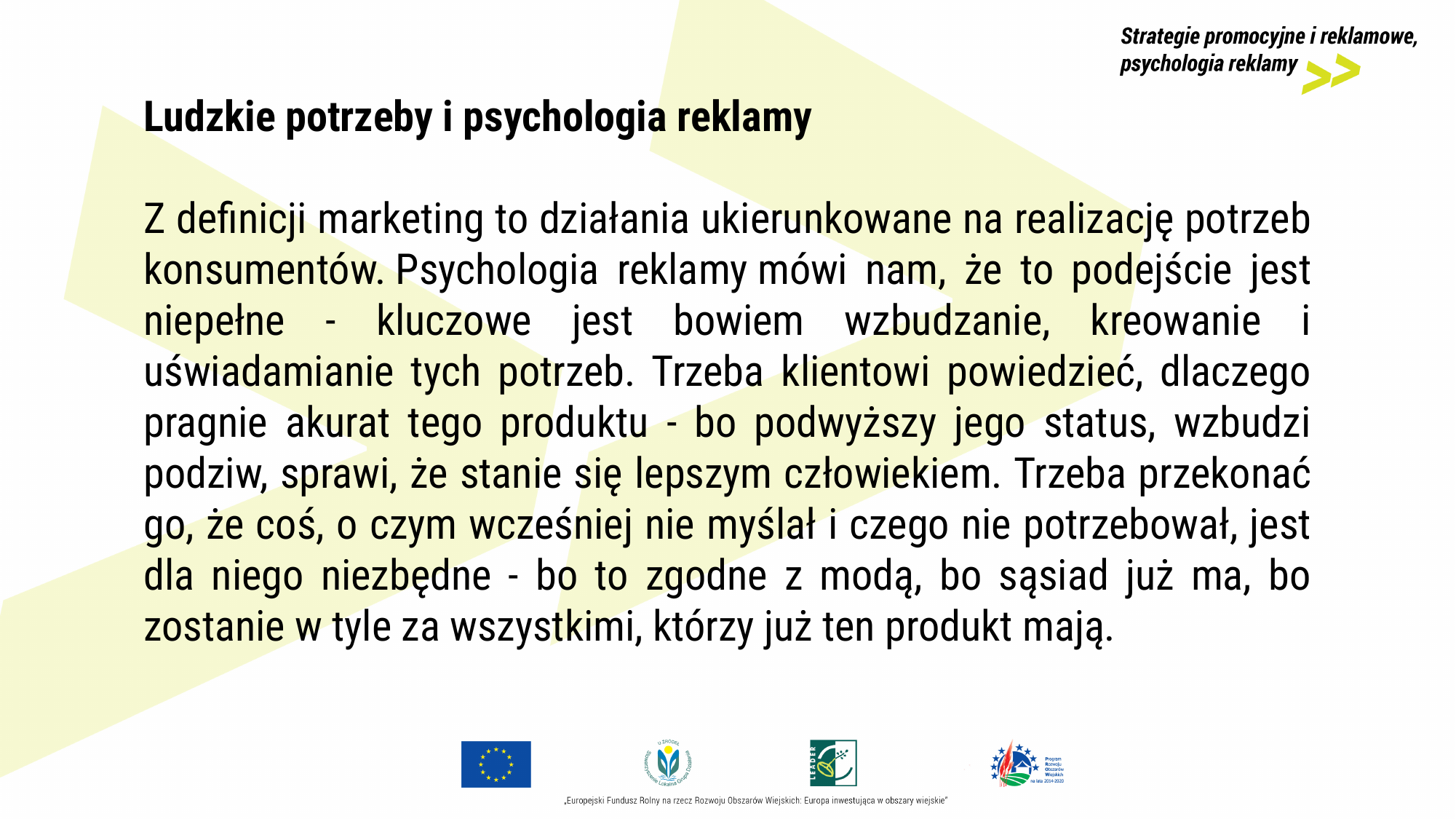

Ludzkie potrzeby i psychologia reklamy

Z definicji marketing to działania ukierunkowane na realizację potrzeb konsumentów. Psychologia reklamy mówi nam, że to podejście jest niepełne - kluczowe jest bowiem wzbudzanie, kreowanie i uświadamianie tych potrzeb. Trzeba klientowi powiedzieć, dlaczego pragnie akurat tego produktu - bo podwyższy jego status, wzbudzi podziw, sprawi, że stanie się lepszym człowiekiem. Trzeba przekonać go, że coś, o czym wcześniej nie myślał i czego nie potrzebował, jest dla niego niezbędne - bo to zgodne z modą, bo sąsiad już ma, bo zostanie w tyle za wszystkimi, którzy już ten produkt mają.